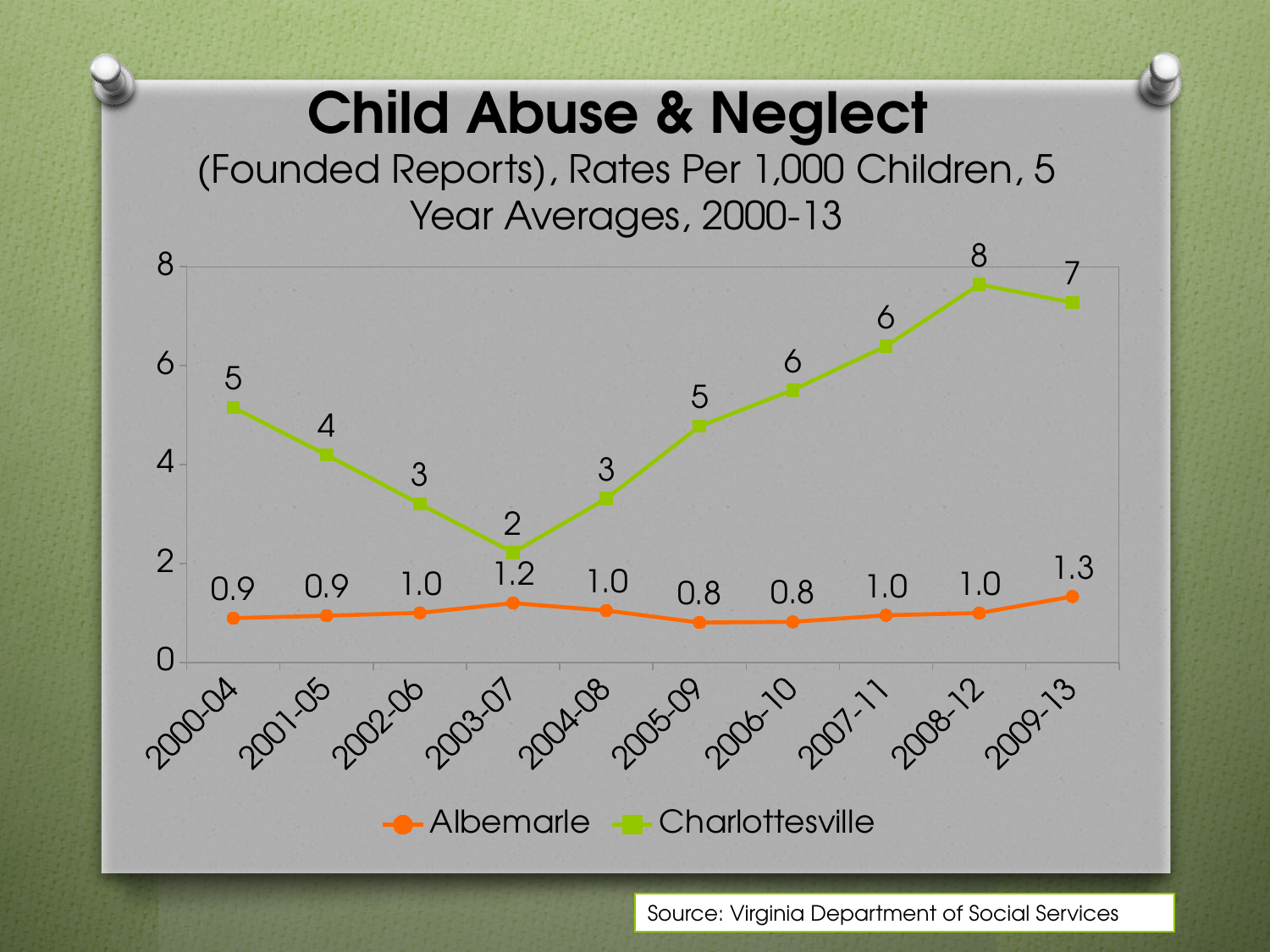

# Child Abuse & Neglect (Founded Reports), Rates Per 1,000 Children, 5 Year Averages, 2000-13

### Chart

| Category | Albemarle | Charlottesville |
|---|---|---|
| 2000-04 | 0.8949263803732599 | 5.1532144780961735 |
| 2001-05 | 0.9425300140977951 | 4.193991933097072 |
| 2002-06 | 1.001056827342115 | 3.2040688720342514 |
| 2003-07 | 1.1973826898180548 | 2.2198529608697912 |
| 2004-08 | 1.0466464074180575 | 3.3114201024998833 |
| 2005-09 | 0.8045446598855601 | 4.772156075388582 |
| 2006-10 | 0.8191103421664335 | 5.505664554852006 |
| 2007-11 | 0.9518194834678525 | 6.394663284814591 |
| 2008-12 | 0.995519117167486 | 7.638190709713709 |
| 2009-13 | 1.3317175979320044 | 7.273232645682445 |
Source: Virginia Department of Social Services